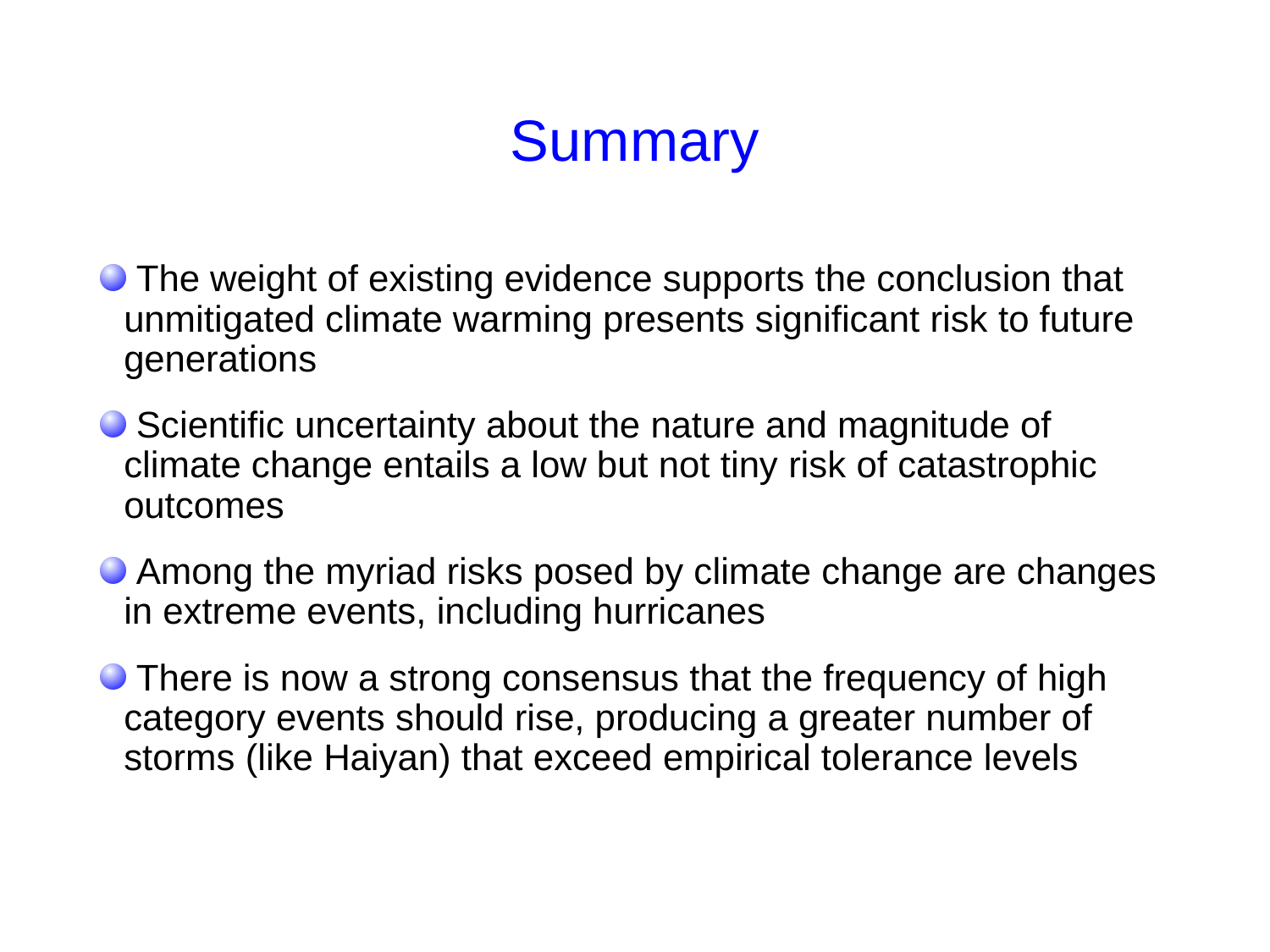

# Summary
 The weight of existing evidence supports the conclusion that unmitigated climate warming presents significant risk to future generations
 Scientific uncertainty about the nature and magnitude of climate change entails a low but not tiny risk of catastrophic outcomes
 Among the myriad risks posed by climate change are changes in extreme events, including hurricanes
 There is now a strong consensus that the frequency of high category events should rise, producing a greater number of storms (like Haiyan) that exceed empirical tolerance levels